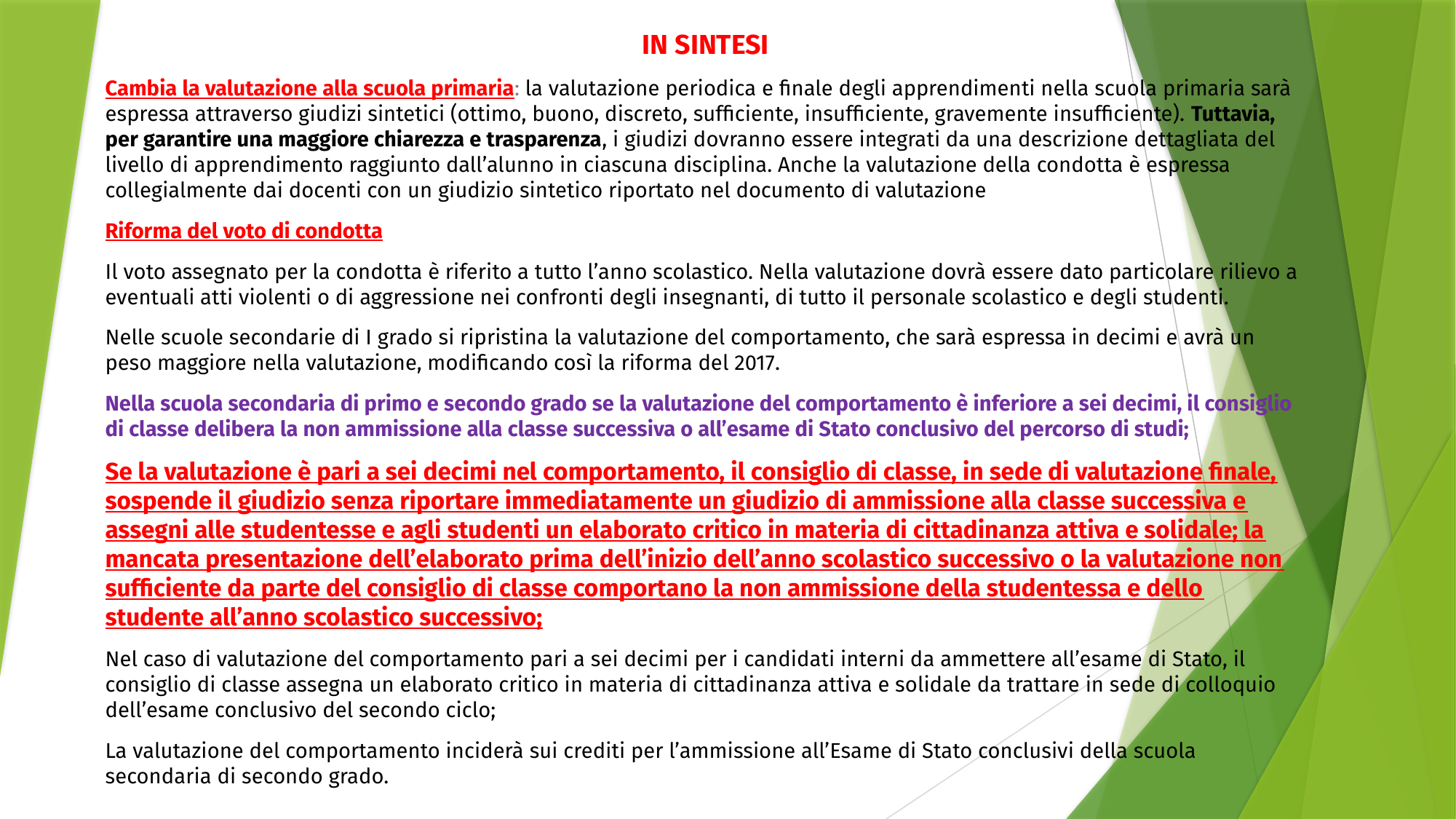

IN SINTESI
Cambia la valutazione alla scuola primaria: la valutazione periodica e finale degli apprendimenti nella scuola primaria sarà espressa attraverso giudizi sintetici (ottimo, buono, discreto, sufficiente, insufficiente, gravemente insufficiente). Tuttavia, per garantire una maggiore chiarezza e trasparenza, i giudizi dovranno essere integrati da una descrizione dettagliata del livello di apprendimento raggiunto dall’alunno in ciascuna disciplina. Anche la valutazione della condotta è espressa collegialmente dai docenti con un giudizio sintetico riportato nel documento di valutazione
Riforma del voto di condotta
Il voto assegnato per la condotta è riferito a tutto l’anno scolastico. Nella valutazione dovrà essere dato particolare rilievo a eventuali atti violenti o di aggressione nei confronti degli insegnanti, di tutto il personale scolastico e degli studenti.
Nelle scuole secondarie di I grado si ripristina la valutazione del comportamento, che sarà espressa in decimi e avrà un peso maggiore nella valutazione, modificando così la riforma del 2017.
Nella scuola secondaria di primo e secondo grado se la valutazione del comportamento è inferiore a sei decimi, il consiglio di classe delibera la non ammissione alla classe successiva o all’esame di Stato conclusivo del percorso di studi;
Se la valutazione è pari a sei decimi nel comportamento, il consiglio di classe, in sede di valutazione finale, sospende il giudizio senza riportare immediatamente un giudizio di ammissione alla classe successiva e assegni alle studentesse e agli studenti un elaborato critico in materia di cittadinanza attiva e solidale; la mancata presentazione dell’elaborato prima dell’inizio dell’anno scolastico successivo o la valutazione non sufficiente da parte del consiglio di classe comportano la non ammissione della studentessa e dello studente all’anno scolastico successivo;
Nel caso di valutazione del comportamento pari a sei decimi per i candidati interni da ammettere all’esame di Stato, il consiglio di classe assegna un elaborato critico in materia di cittadinanza attiva e solidale da trattare in sede di colloquio dell’esame conclusivo del secondo ciclo;
La valutazione del comportamento inciderà sui crediti per l’ammissione all’Esame di Stato conclusivi della scuola secondaria di secondo grado.